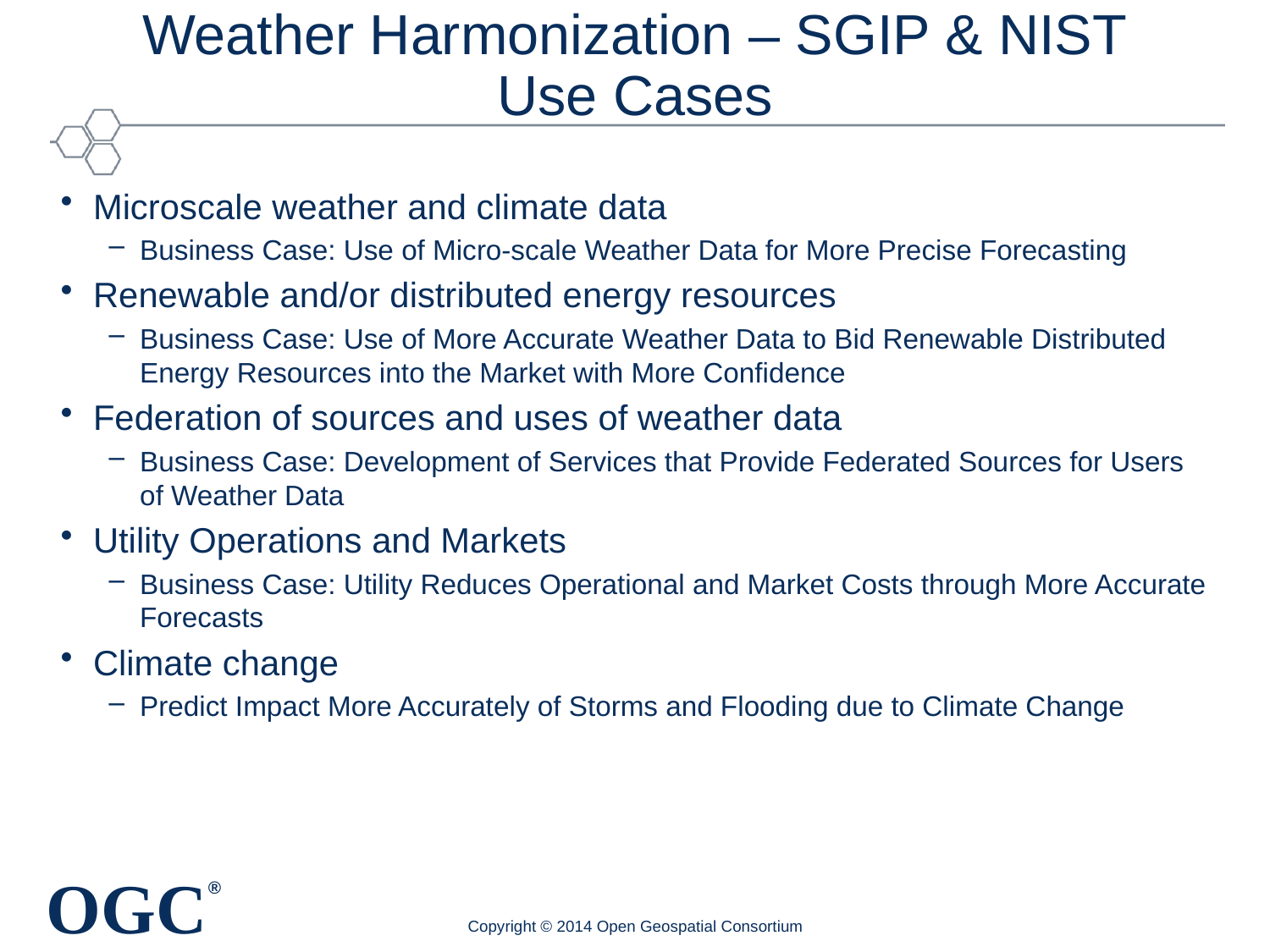

# Weather Harmonization – SGIP & NIST Use Cases
Microscale weather and climate data
Business Case: Use of Micro-scale Weather Data for More Precise Forecasting
Renewable and/or distributed energy resources
Business Case: Use of More Accurate Weather Data to Bid Renewable Distributed Energy Resources into the Market with More Confidence
Federation of sources and uses of weather data
Business Case: Development of Services that Provide Federated Sources for Users of Weather Data
Utility Operations and Markets
Business Case: Utility Reduces Operational and Market Costs through More Accurate Forecasts
Climate change
Predict Impact More Accurately of Storms and Flooding due to Climate Change

Copyright © 2014 Open Geospatial Consortium